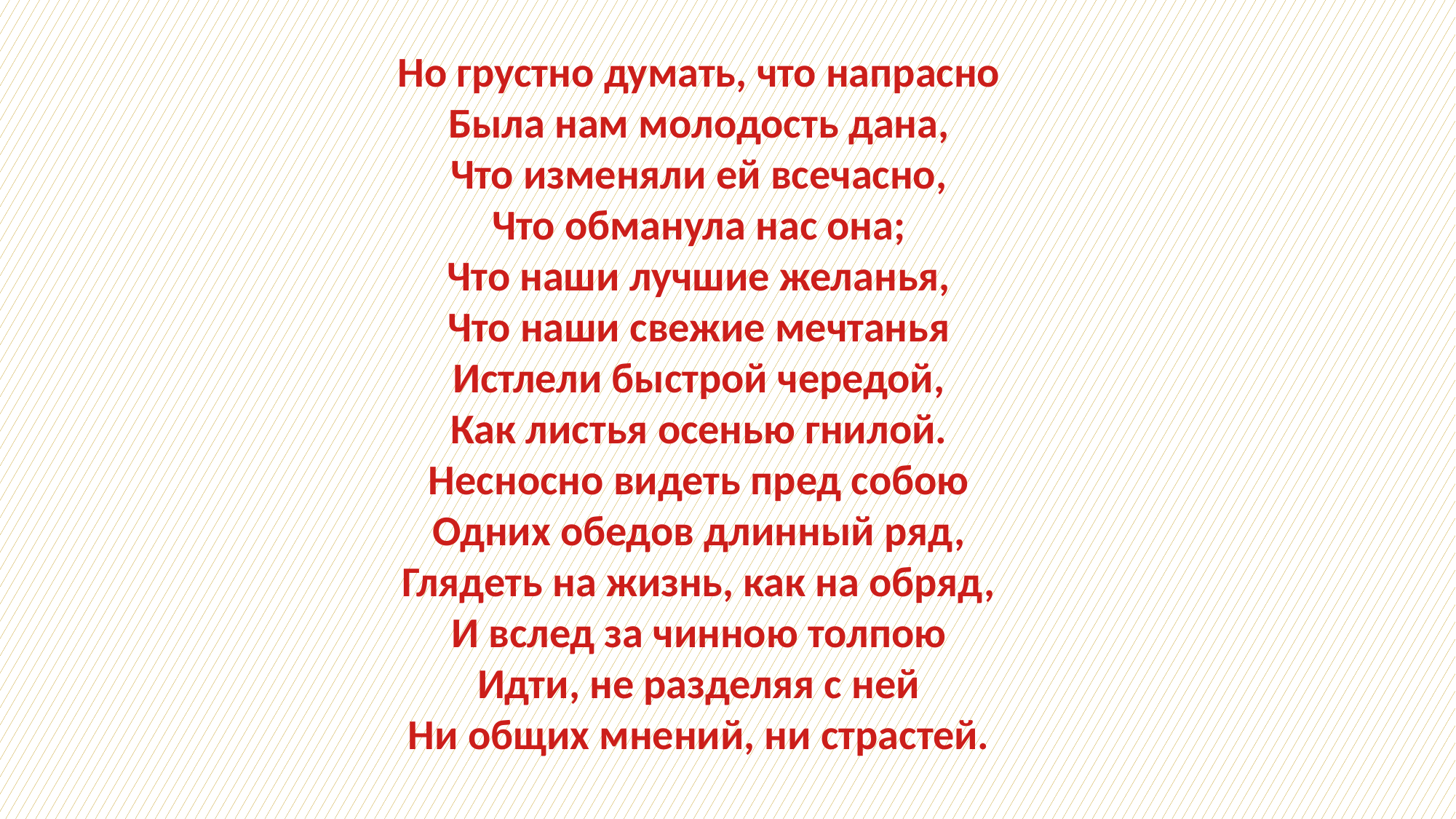

Но грустно думать, что напрасно
Была нам молодость дана,
Что изменяли ей всечасно,
Что обманула нас она;
Что наши лучшие желанья,
Что наши свежие мечтанья
Истлели быстрой чередой,
Как листья осенью гнилой.
Несносно видеть пред собою
Одних обедов длинный ряд,
Глядеть на жизнь, как на обряд,
И вслед за чинною толпою
Идти, не разделяя с ней
Ни общих мнений, ни страстей.